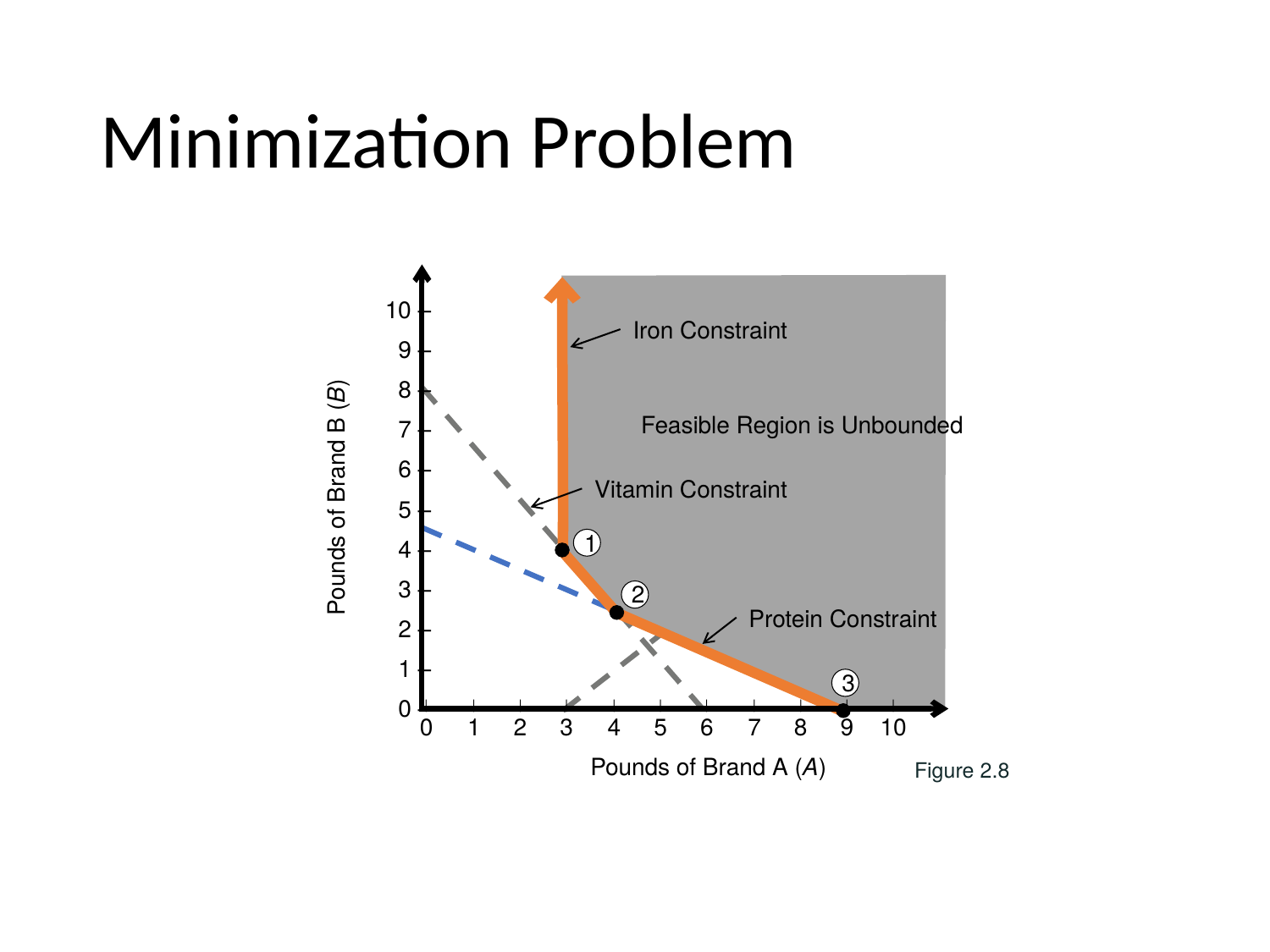

# Minimization Problem

10 –
9 –
8 –
7 –
6 –
5 –
4 –
3 –
2 –
1 –
0 –
Pounds of Brand B (B)
	|	|	|	|	|	|	|	|	|	|	|
	0	1	2	3	4	5	6	7	8	9	10
Pounds of Brand A (A)

Feasible Region is Unbounded
1

2

3

Iron Constraint
Vitamin Constraint
Protein Constraint
Figure 2.8